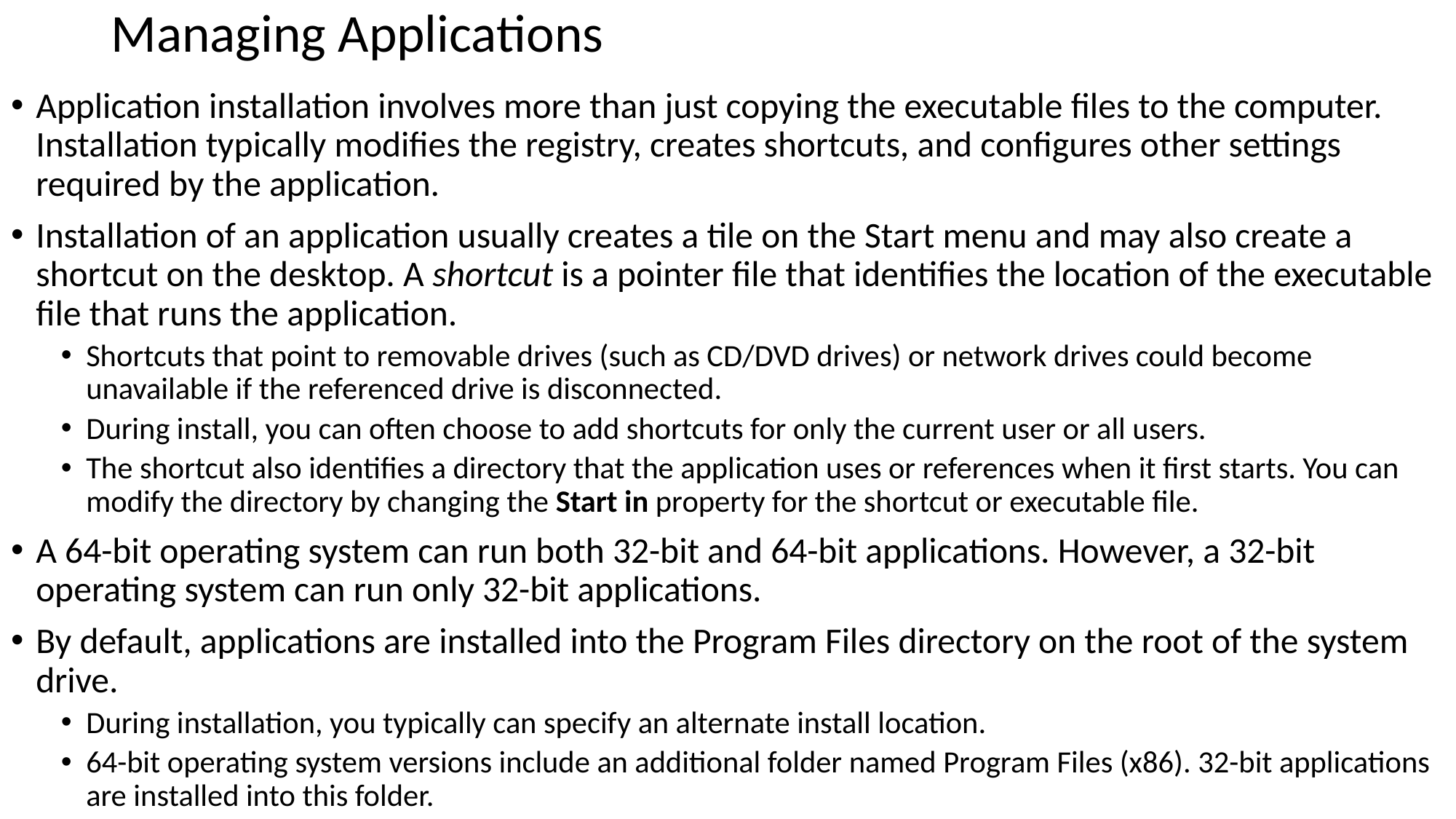

# Managing Applications
Application installation involves more than just copying the executable files to the computer. Installation typically modifies the registry, creates shortcuts, and configures other settings required by the application.
Installation of an application usually creates a tile on the Start menu and may also create a shortcut on the desktop. A shortcut is a pointer file that identifies the location of the executable file that runs the application.
Shortcuts that point to removable drives (such as CD/DVD drives) or network drives could become unavailable if the referenced drive is disconnected.
During install, you can often choose to add shortcuts for only the current user or all users.
The shortcut also identifies a directory that the application uses or references when it first starts. You can modify the directory by changing the Start in property for the shortcut or executable file.
A 64-bit operating system can run both 32-bit and 64-bit applications. However, a 32-bit operating system can run only 32-bit applications.
By default, applications are installed into the Program Files directory on the root of the system drive.
During installation, you typically can specify an alternate install location.
64-bit operating system versions include an additional folder named Program Files (x86). 32-bit applications are installed into this folder.